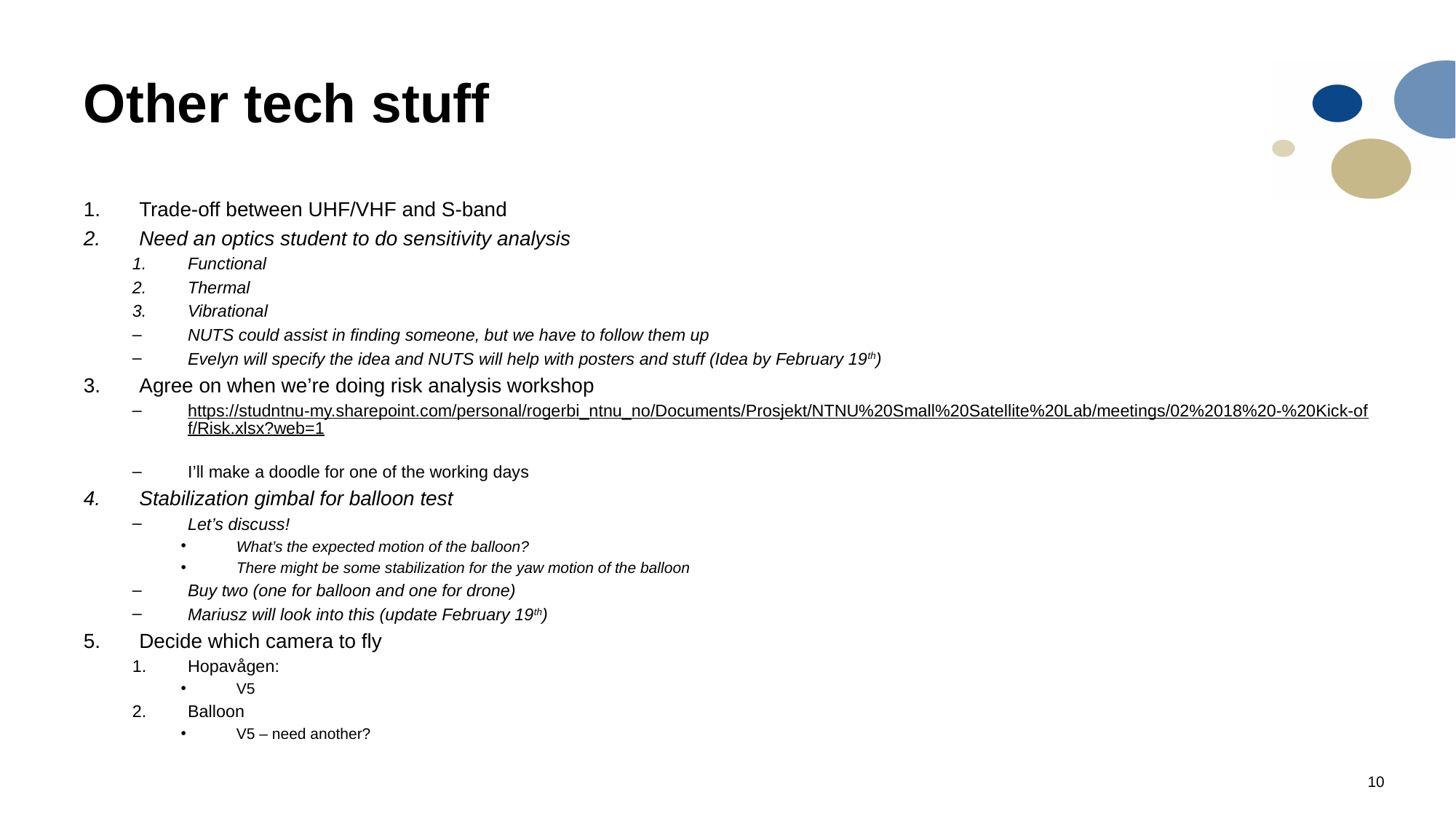

# Other tech stuff
Trade-off between UHF/VHF and S-band
Need an optics student to do sensitivity analysis
Functional
Thermal
Vibrational
NUTS could assist in finding someone, but we have to follow them up
Evelyn will specify the idea and NUTS will help with posters and stuff (Idea by February 19th)
Agree on when we’re doing risk analysis workshop
https://studntnu-my.sharepoint.com/personal/rogerbi_ntnu_no/Documents/Prosjekt/NTNU%20Small%20Satellite%20Lab/meetings/02%2018%20-%20Kick-off/Risk.xlsx?web=1
I’ll make a doodle for one of the working days
Stabilization gimbal for balloon test
Let’s discuss!
What’s the expected motion of the balloon?
There might be some stabilization for the yaw motion of the balloon
Buy two (one for balloon and one for drone)
Mariusz will look into this (update February 19th)
Decide which camera to fly
Hopavågen:
V5
Balloon
V5 – need another?